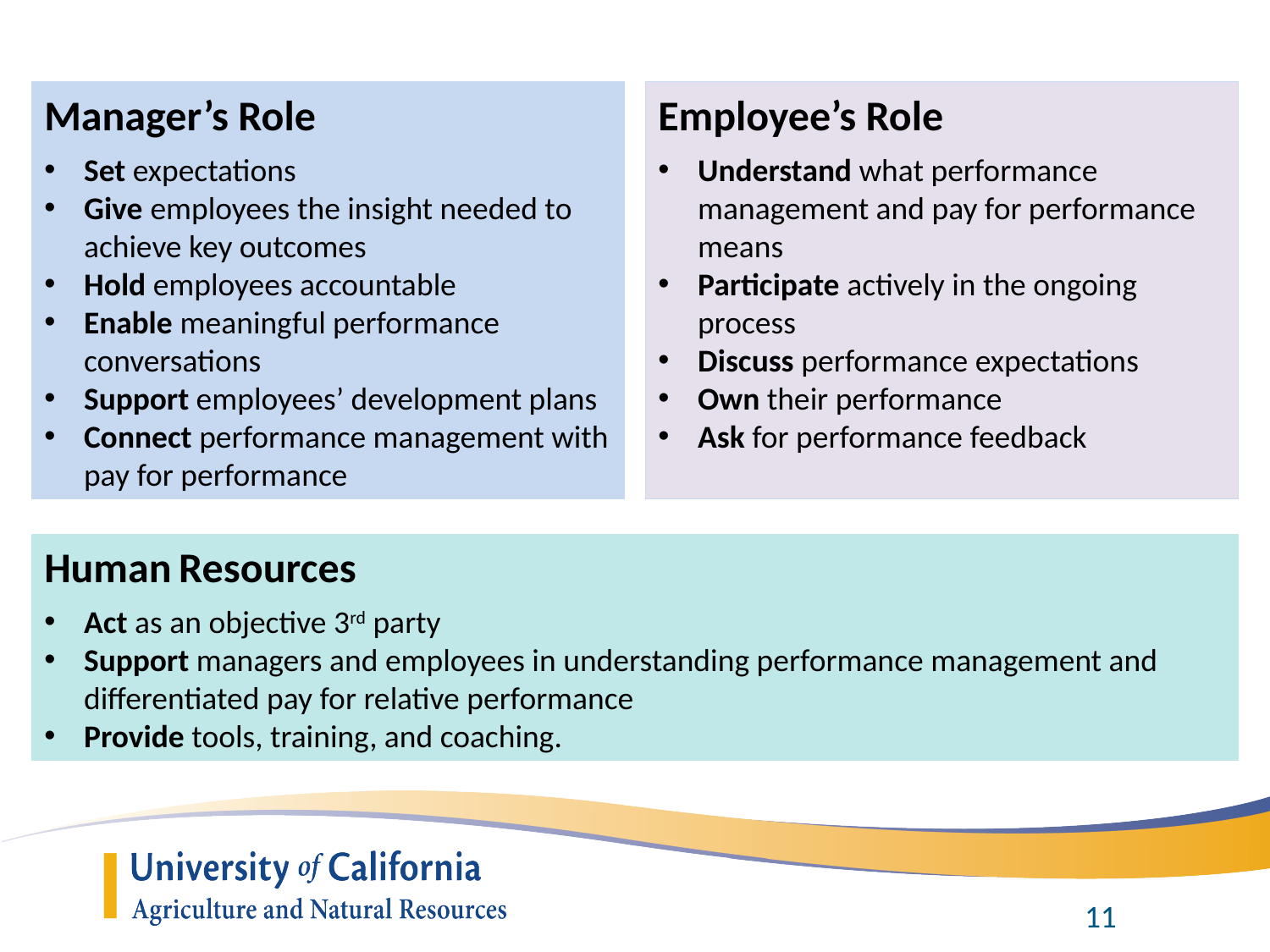

Manager’s Role
Set expectations
Give employees the insight needed to achieve key outcomes
Hold employees accountable
Enable meaningful performance conversations
Support employees’ development plans
Connect performance management with pay for performance
Employee’s Role
Understand what performance management and pay for performance means
Participate actively in the ongoing process
Discuss performance expectations
Own their performance
Ask for performance feedback

Human Resources
Act as an objective 3rd party
Support managers and employees in understanding performance management and differentiated pay for relative performance
Provide tools, training, and coaching.
11